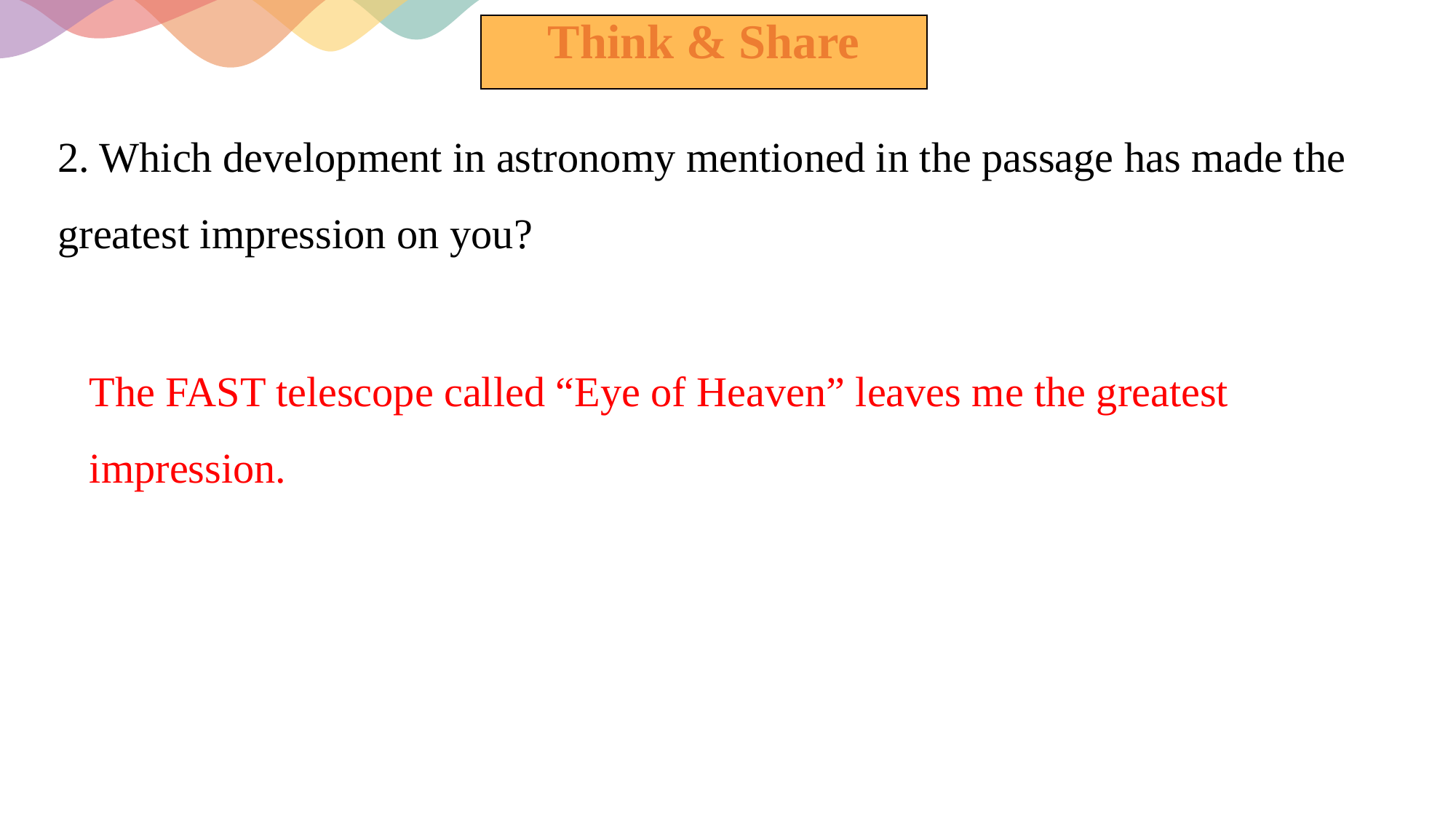

| Think & Share |
| --- |
2. Which development in astronomy mentioned in the passage has made the greatest impression on you?
The FAST telescope called “Eye of Heaven” leaves me the greatest impression.